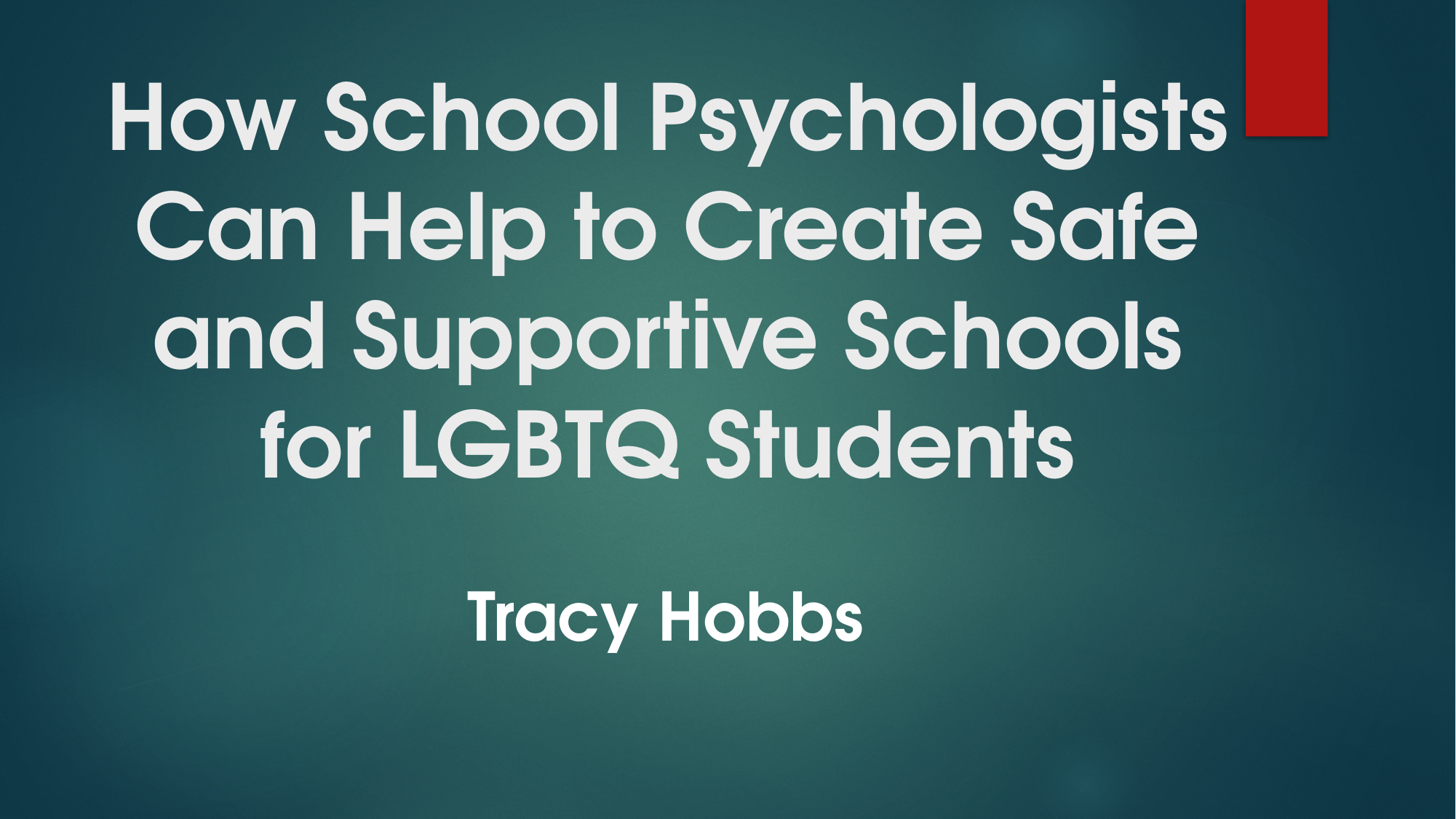

# How School Psychologists Can Help to Create Safe and Supportive Schools for LGBTQ Students
Tracy Hobbs